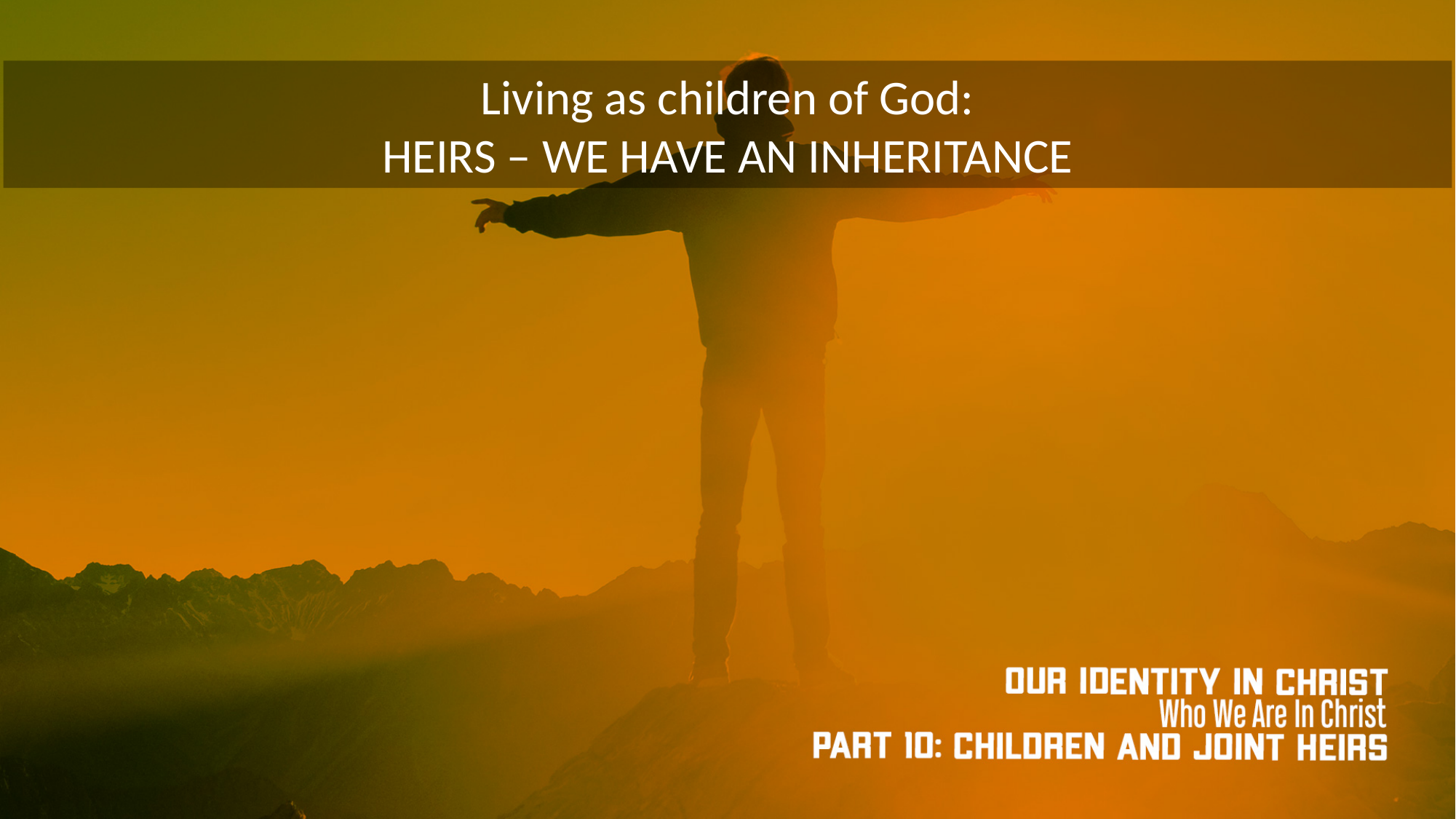

Living as children of God:
HEIRS – WE HAVE AN INHERITANCE